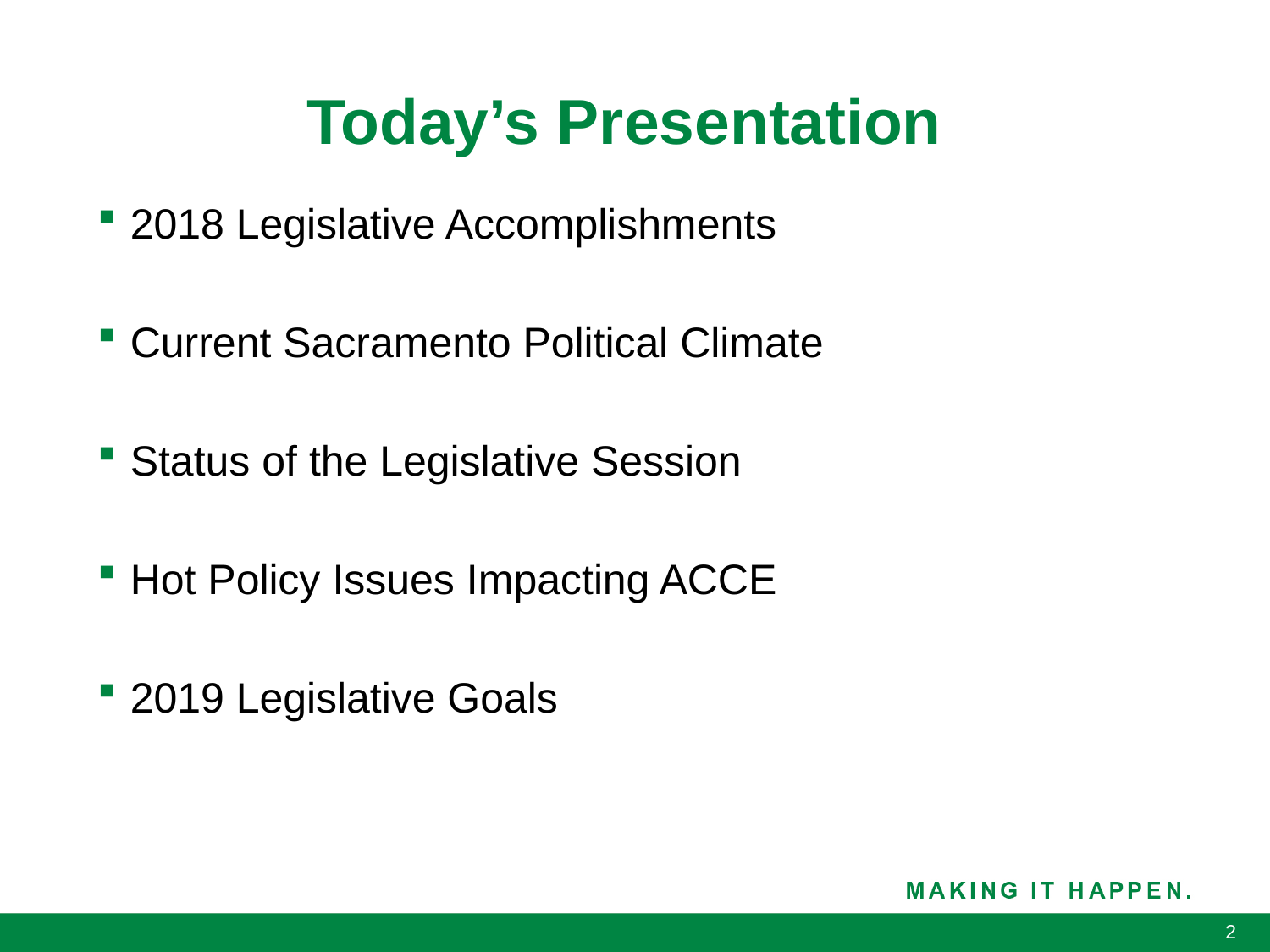

# Today’s Presentation
2018 Legislative Accomplishments

Current Sacramento Political Climate

Status of the Legislative Session

Hot Policy Issues Impacting ACCE

2019 Legislative Goals

2